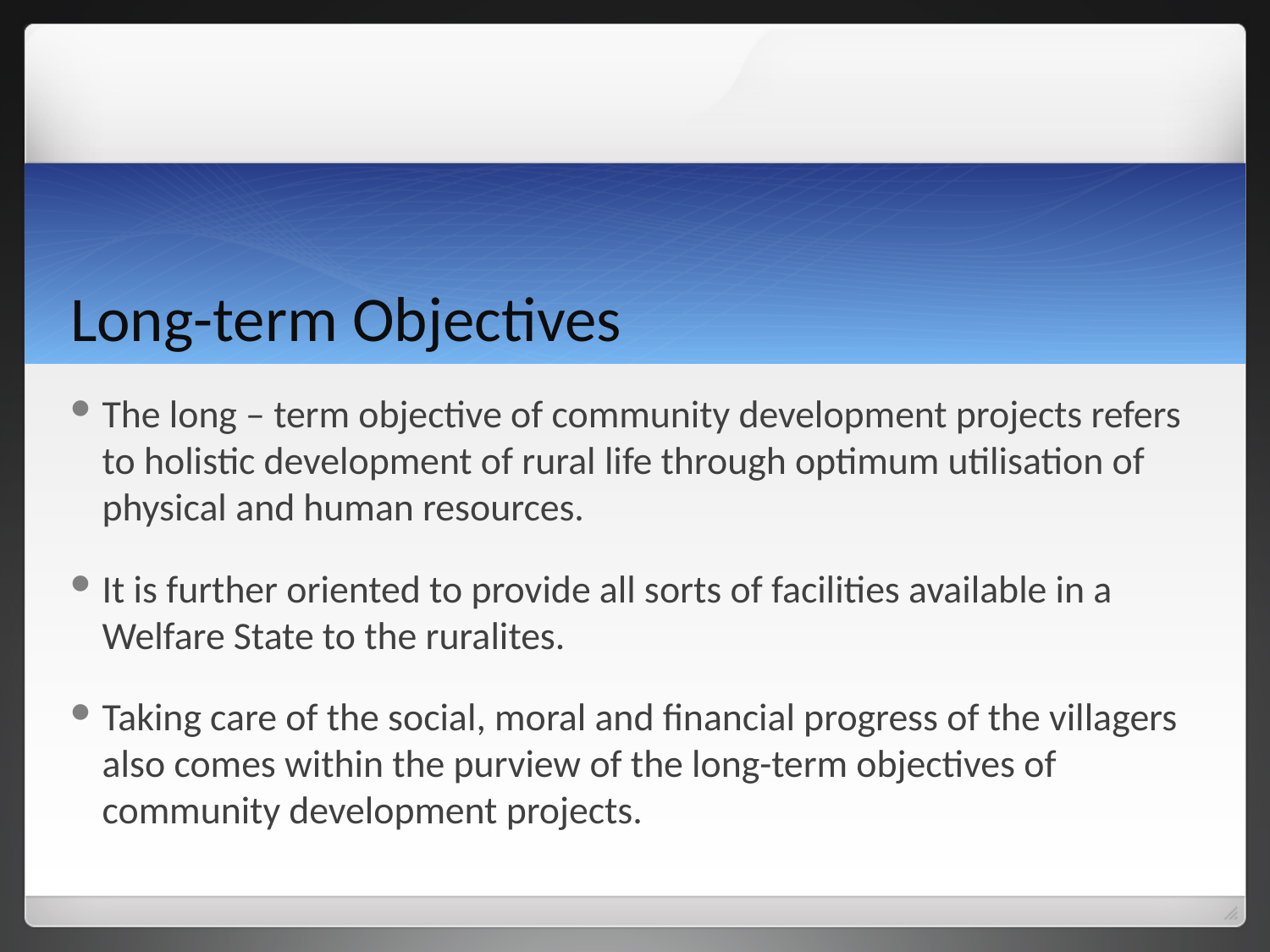

# Long-term Objectives
The long – term objective of community development projects refers to holistic development of rural life through optimum utilisation of physical and human resources.
It is further oriented to provide all sorts of facilities available in a Welfare State to the ruralites.
Taking care of the social, moral and financial progress of the villagers also comes within the purview of the long-term objectives of community development projects.